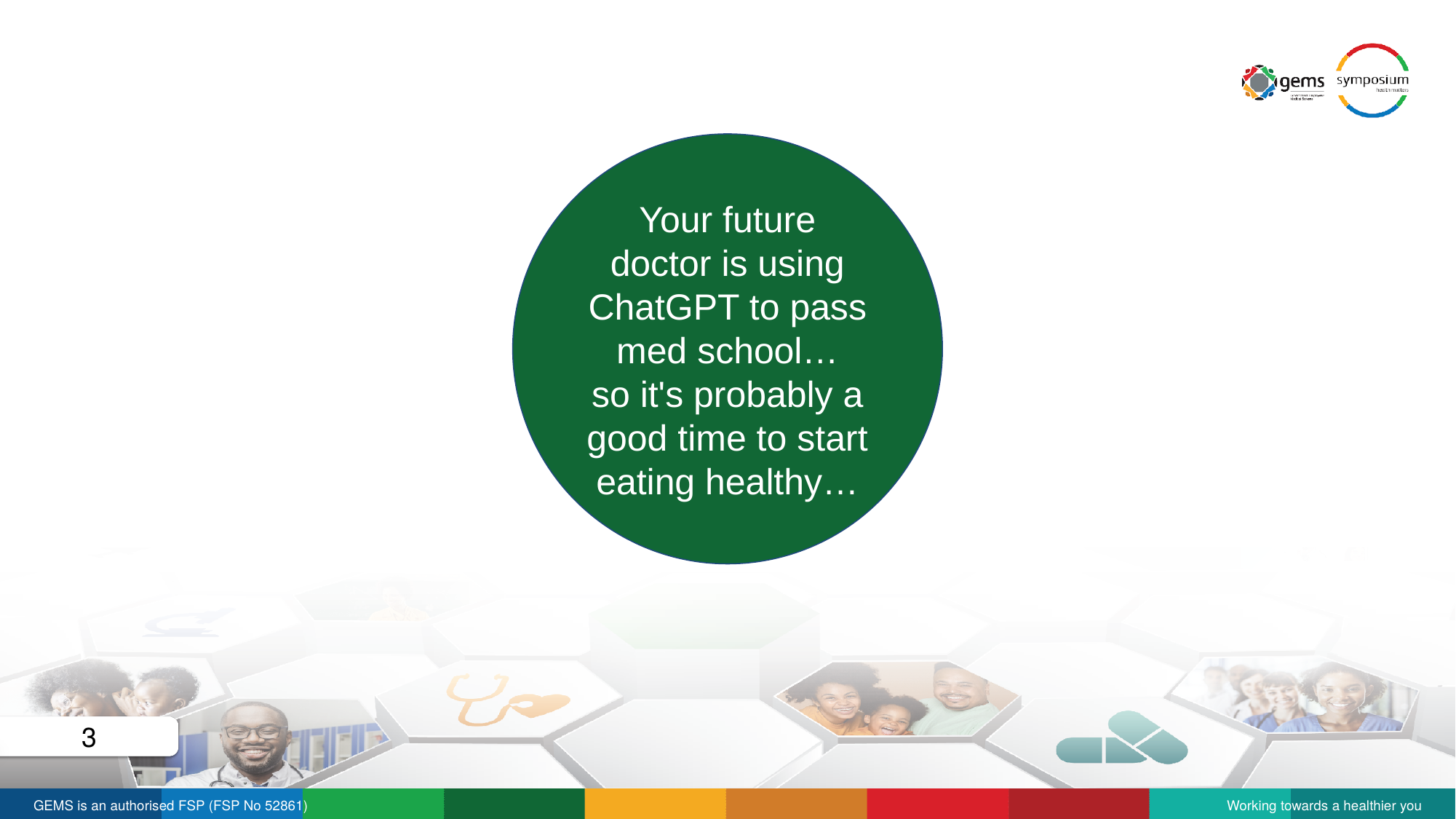

Your future doctor is using ChatGPT to pass med school…
so it's probably a good time to start eating healthy…